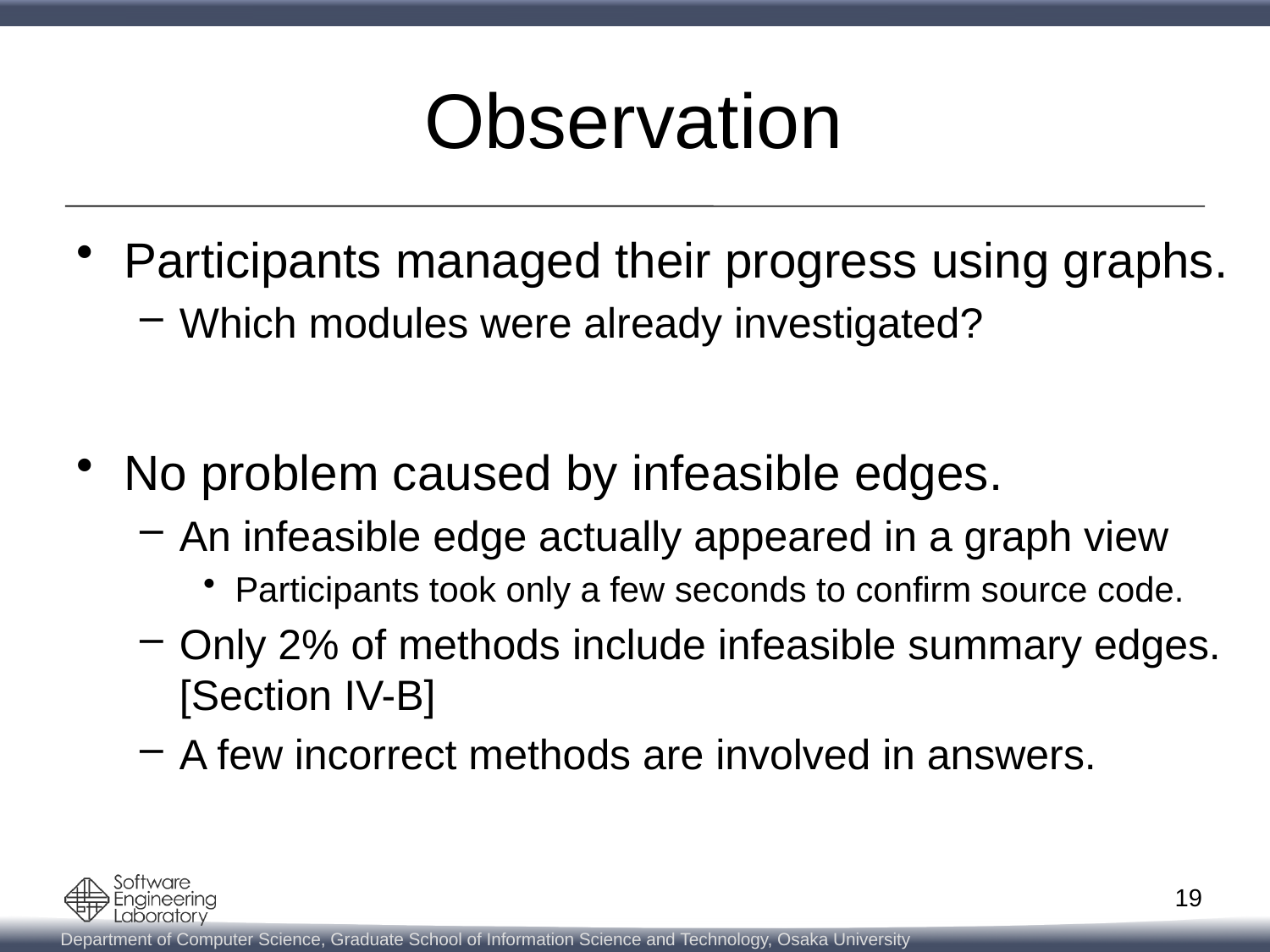

# Observation
Participants managed their progress using graphs.
Which modules were already investigated?

No problem caused by infeasible edges.
An infeasible edge actually appeared in a graph view
Participants took only a few seconds to confirm source code.
Only 2% of methods include infeasible summary edges. [Section IV-B]
A few incorrect methods are involved in answers.

19